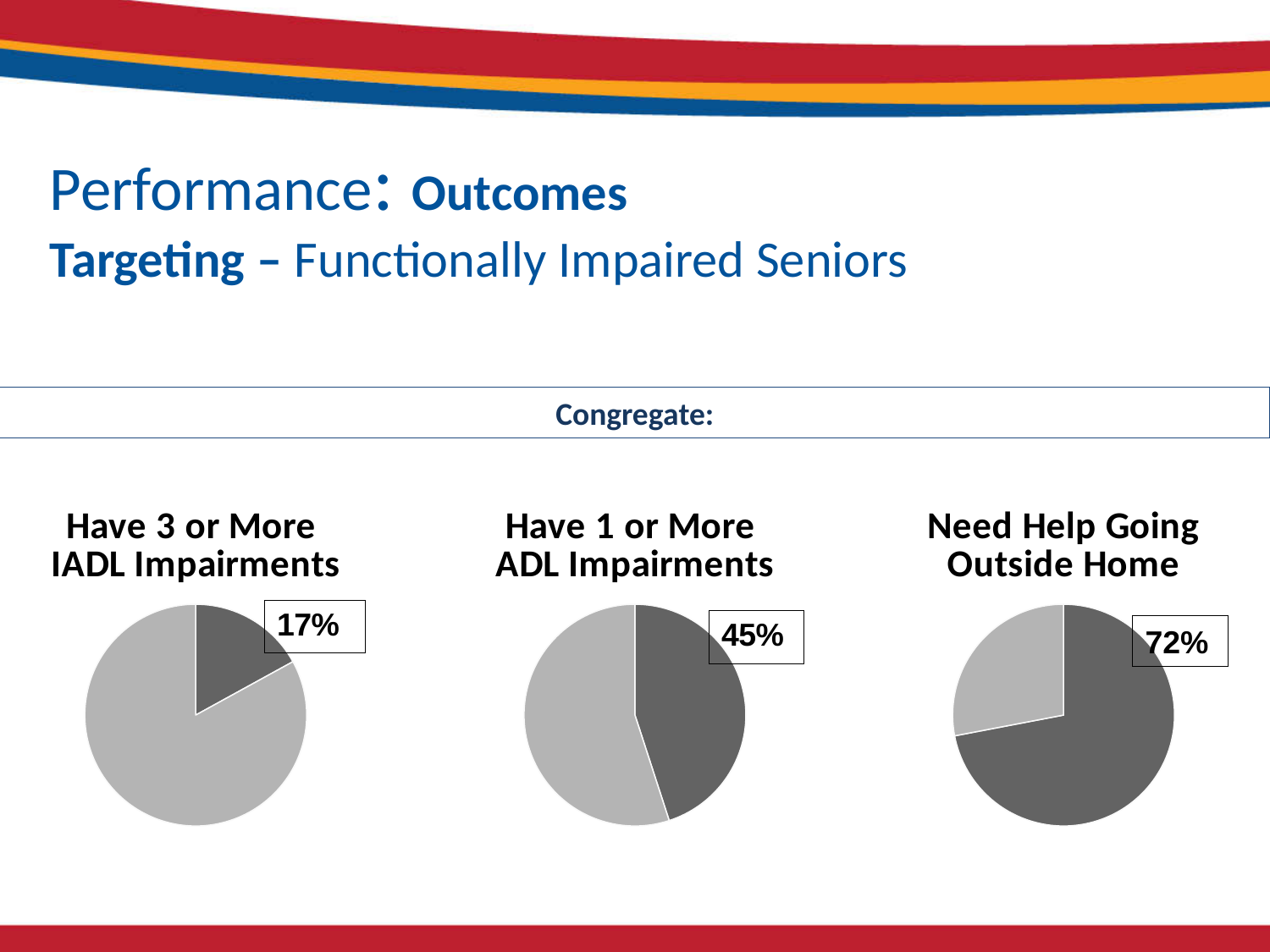

Performance: Outcomes
Targeting – Functionally Impaired Seniors
Congregate:

### Chart: Have 3 or More
IADL Impairments

| Category | 3 or more IADL Impairments |
|---|---|
|  | 0.17 |
|  | 0.8300000000000006 |

### Chart: Have 1 or More
ADL Impairments

| Category | 1 or more ADL Impairments |
|---|---|
|  | 0.45 |
|  | 0.55 |

### Chart:

| Category | Need Help Going Outside Home |
|---|---|
|  | 0.7200000000000006 |
|  | 0.2800000000000001 |
|  | None |
|  | None |
72%